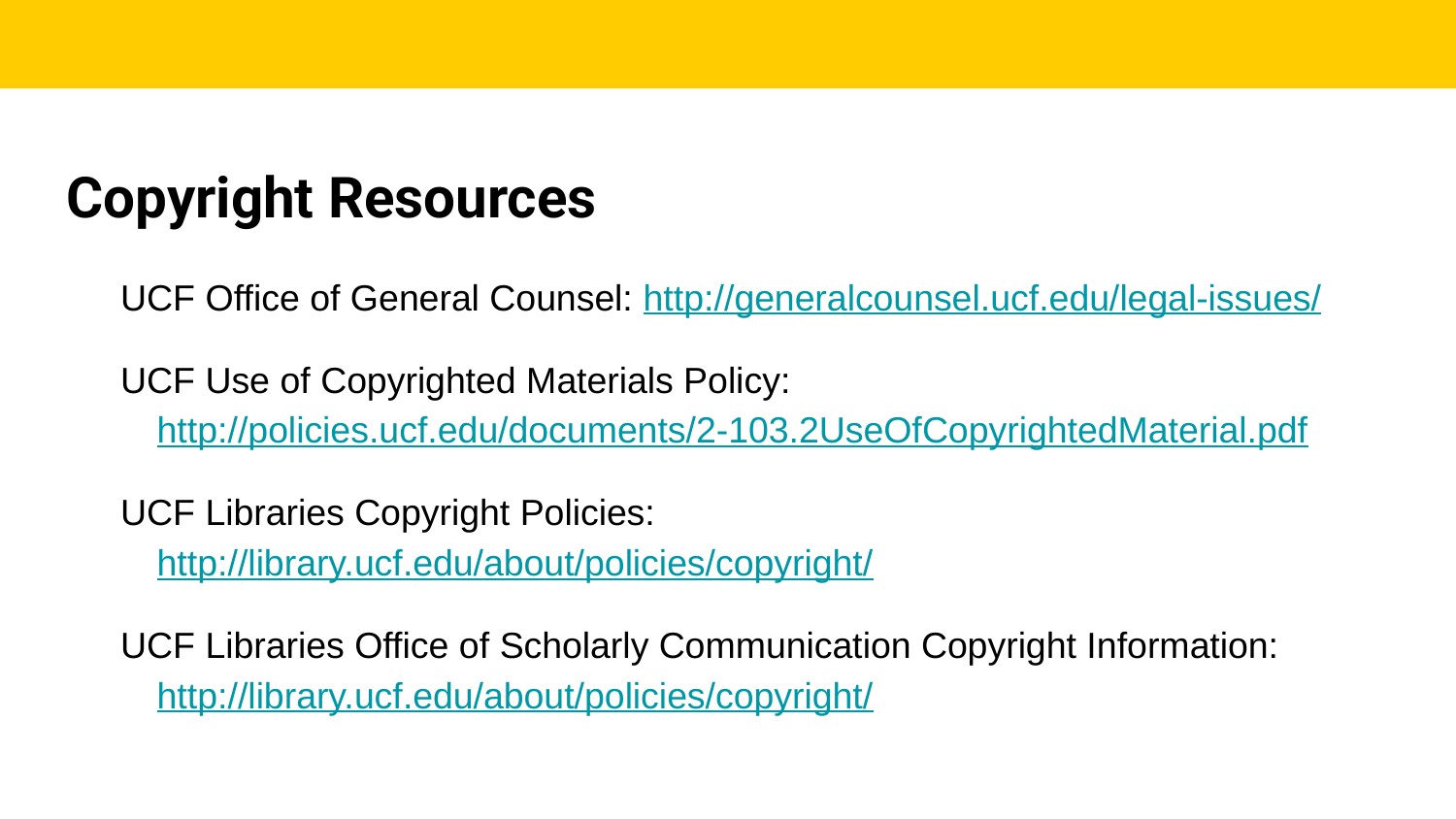

# Copyright Resources
UCF Office of General Counsel: http://generalcounsel.ucf.edu/legal-issues/
UCF Use of Copyrighted Materials Policy: http://policies.ucf.edu/documents/2-103.2UseOfCopyrightedMaterial.pdf
UCF Libraries Copyright Policies: http://library.ucf.edu/about/policies/copyright/
UCF Libraries Office of Scholarly Communication Copyright Information: http://library.ucf.edu/about/policies/copyright/